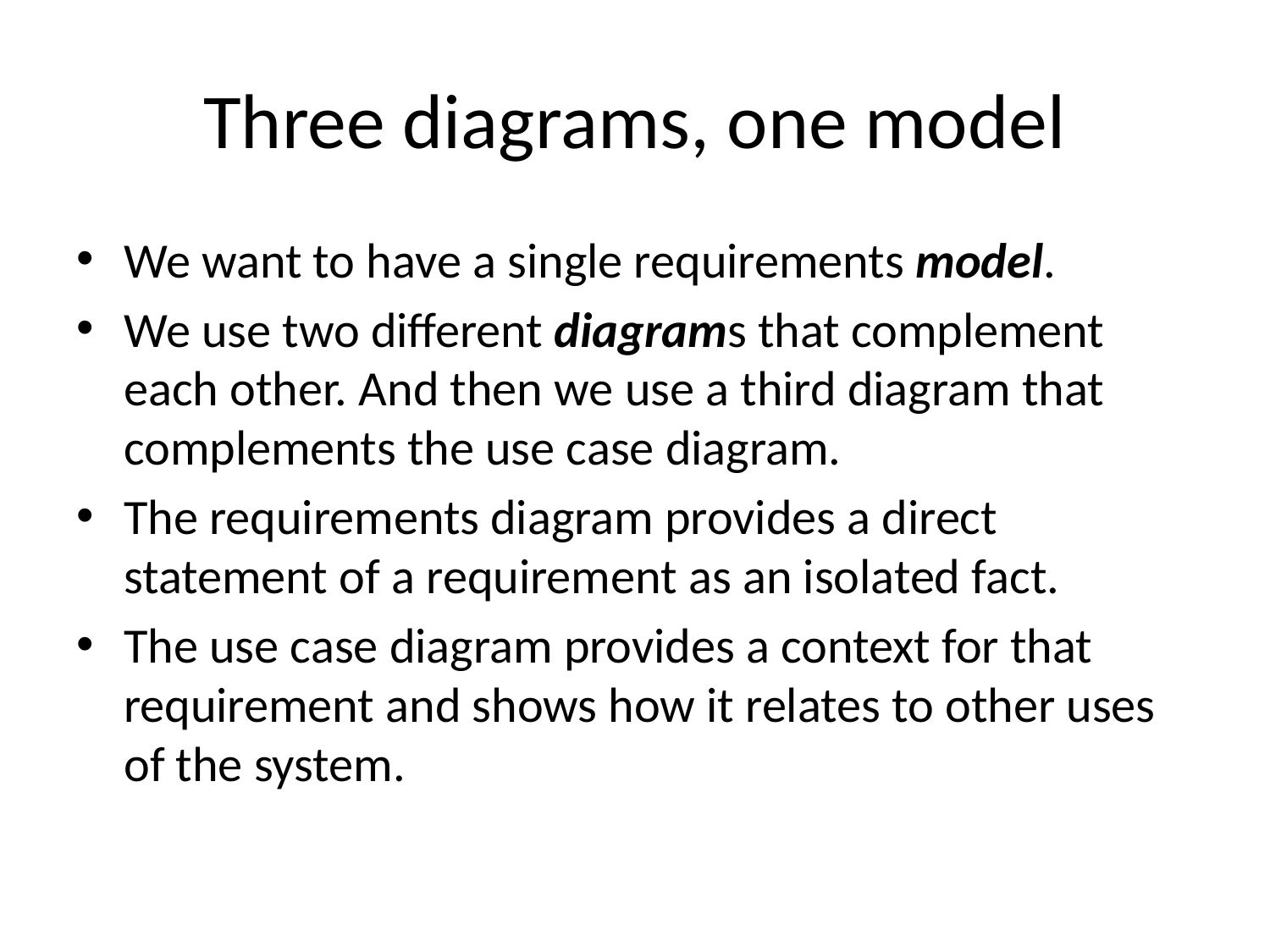

# Three diagrams, one model
We want to have a single requirements model.
We use two different diagrams that complement each other. And then we use a third diagram that complements the use case diagram.
The requirements diagram provides a direct statement of a requirement as an isolated fact.
The use case diagram provides a context for that requirement and shows how it relates to other uses of the system.